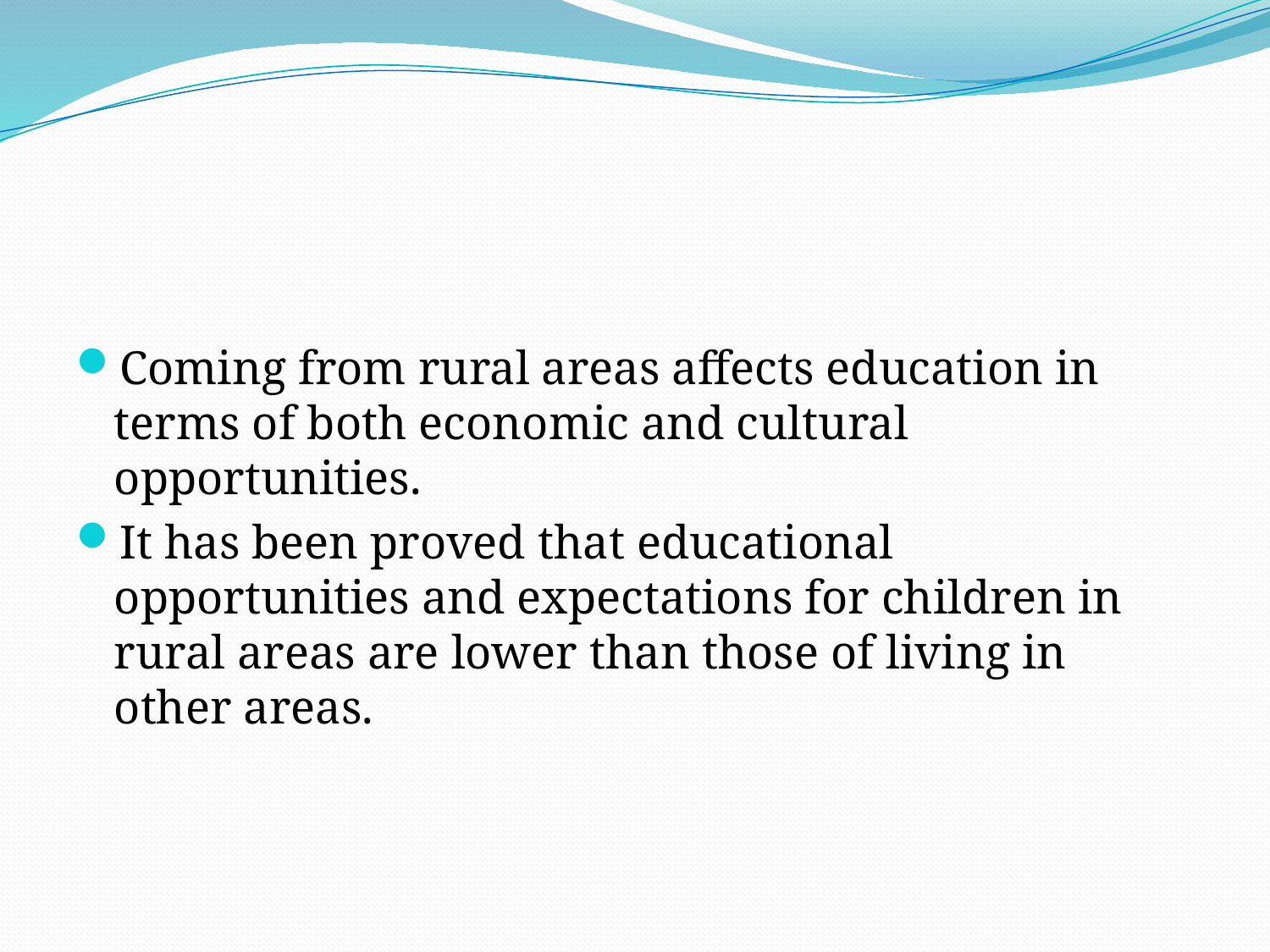

#

Coming from rural areas affects education in terms of both economic and cultural opportunities.
It has been proved that educational opportunities and expectations for children in rural areas are lower than those of living in other areas.